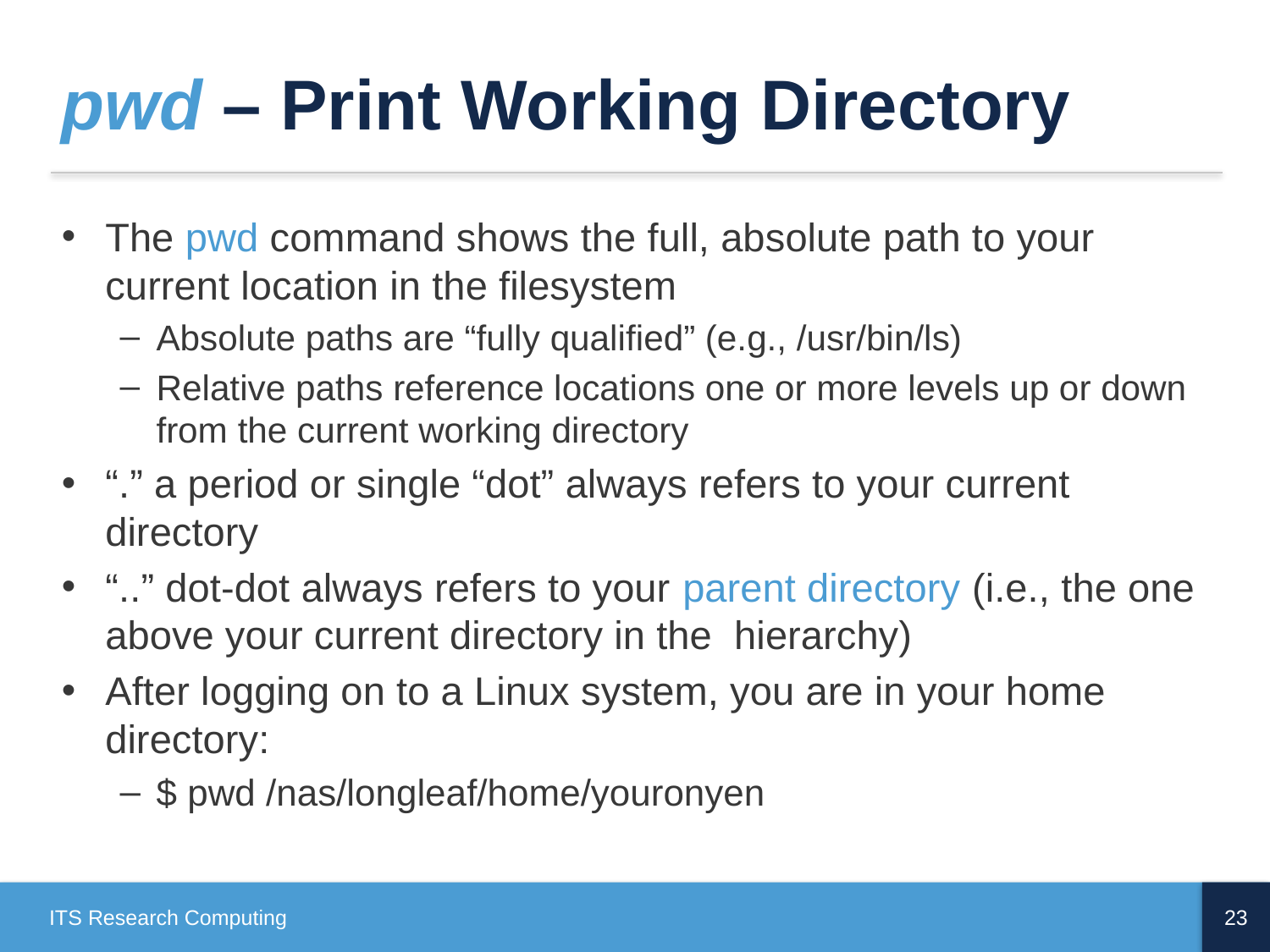

# pwd – Print Working Directory
The pwd command shows the full, absolute path to your current location in the filesystem
Absolute paths are “fully qualified” (e.g., /usr/bin/ls)
Relative paths reference locations one or more levels up or down from the current working directory
“.” a period or single “dot” always refers to your current directory
“..” dot-dot always refers to your parent directory (i.e., the one above your current directory in the  hierarchy)
After logging on to a Linux system, you are in your home directory:
$ pwd /nas/longleaf/home/youronyen
ITS Research Computing
23